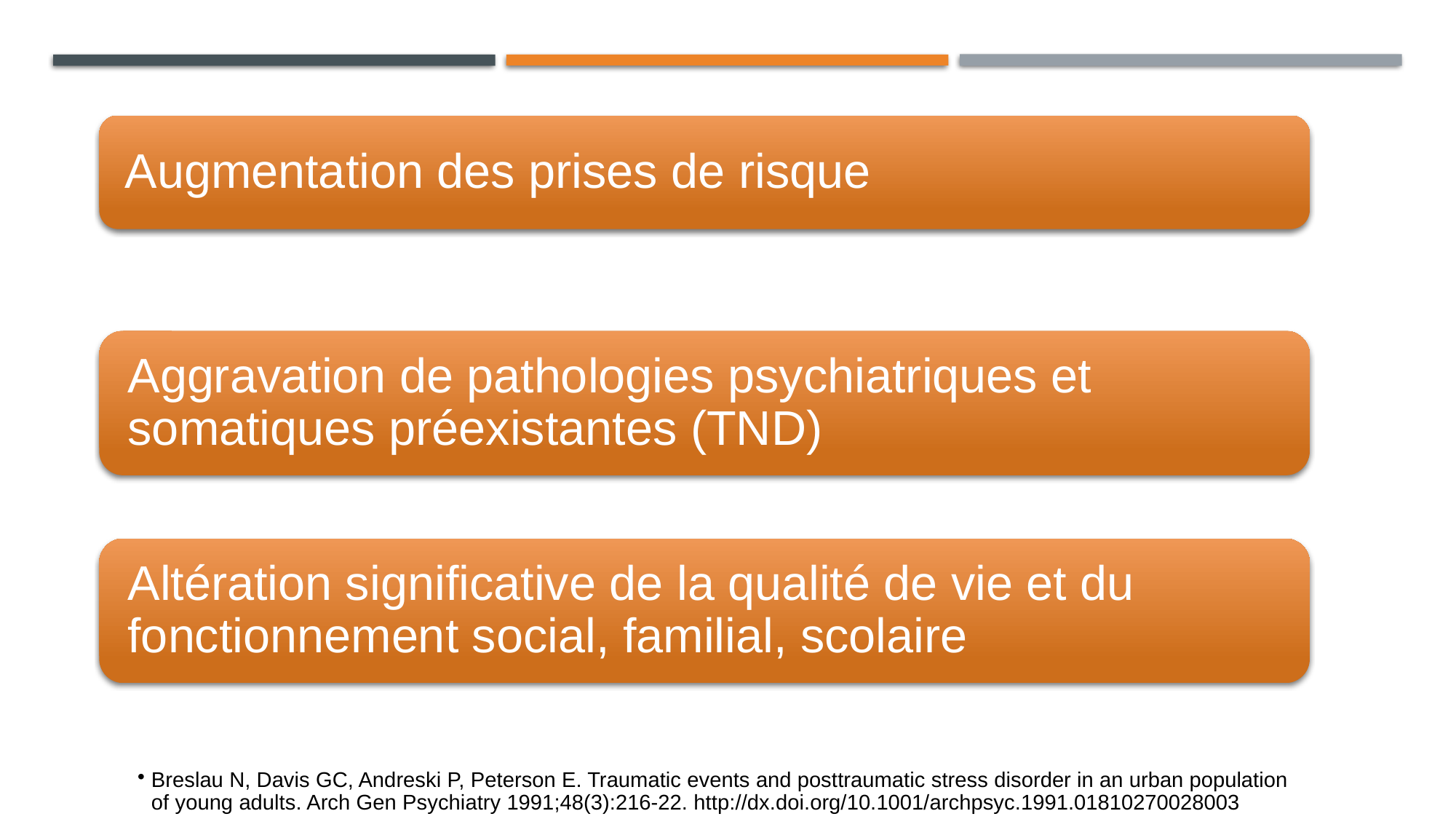

Augmentation des prises de risque

Aggravation de pathologies psychiatriques et somatiques préexistantes (TND)

Altération significative de la qualité de vie et du fonctionnement social, familial, scolaire

Breslau N, Davis GC, Andreski P, Peterson E. Traumatic events and posttraumatic stress disorder in an urban population of young adults. Arch Gen Psychiatry 1991;48(3):216-22. http://dx.doi.org/10.1001/archpsyc.1991.01810270028003